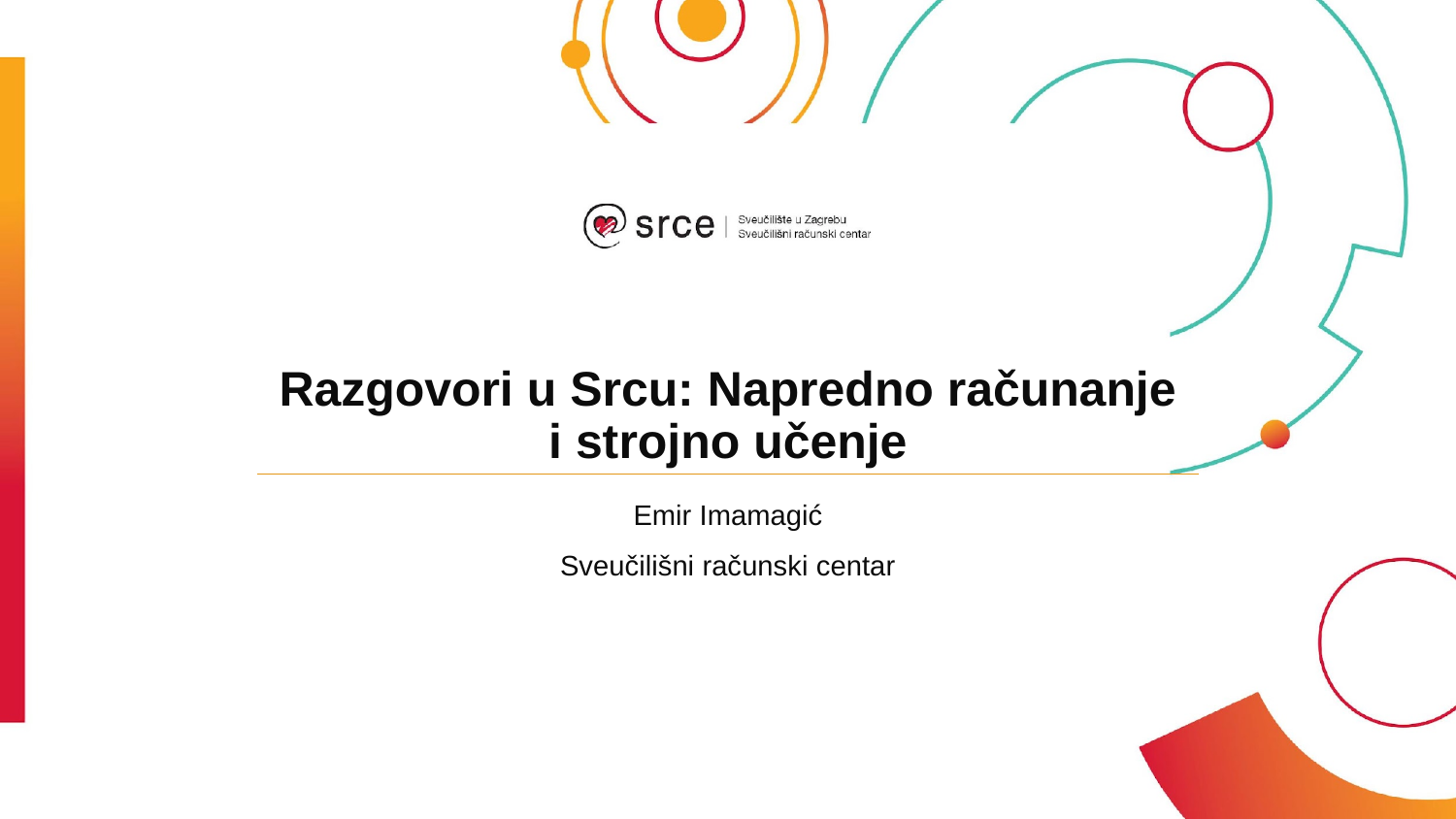

# Razgovori u Srcu: Napredno računanje i strojno učenje
Emir Imamagić
Sveučilišni računski centar
Datum, mjesto, autor